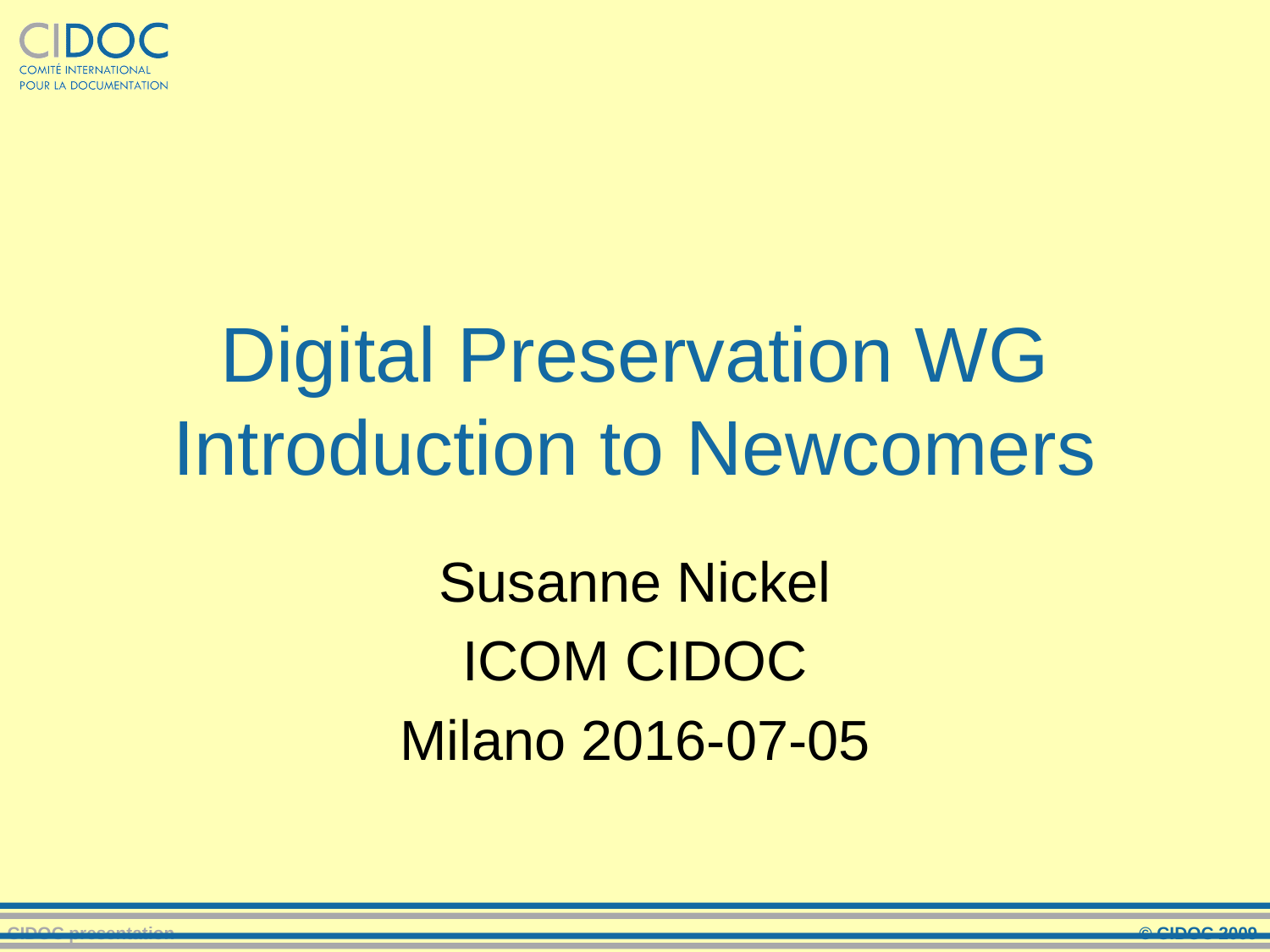

# Digital Preservation WG Introduction to Newcomers
Susanne Nickel
ICOM CIDOC
Milano 2016-07-05